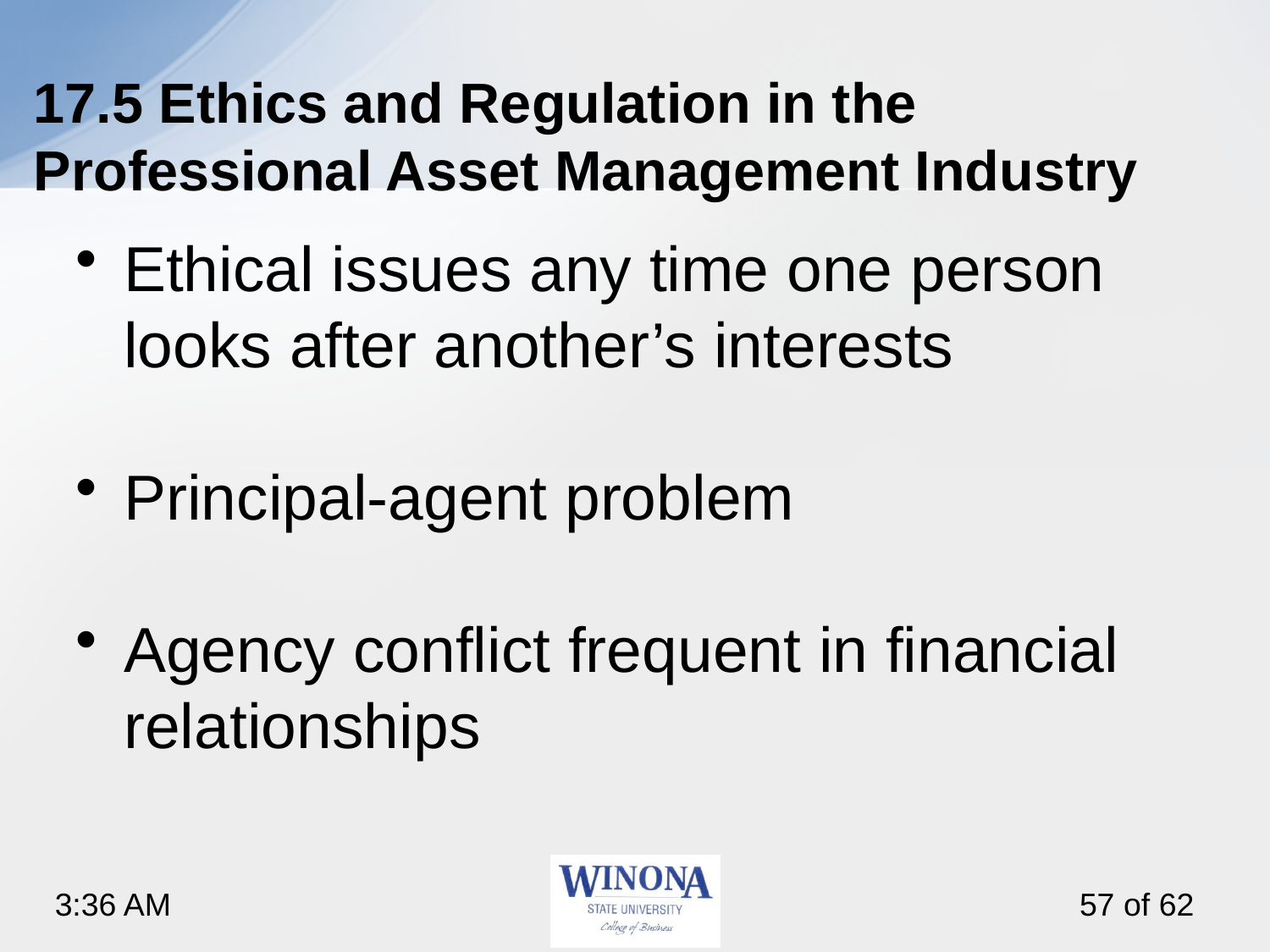

# 17.5 Ethics and Regulation in the Professional Asset Management Industry
Ethical issues any time one person looks after another’s interests

Principal-agent problem

Agency conflict frequent in financial relationships